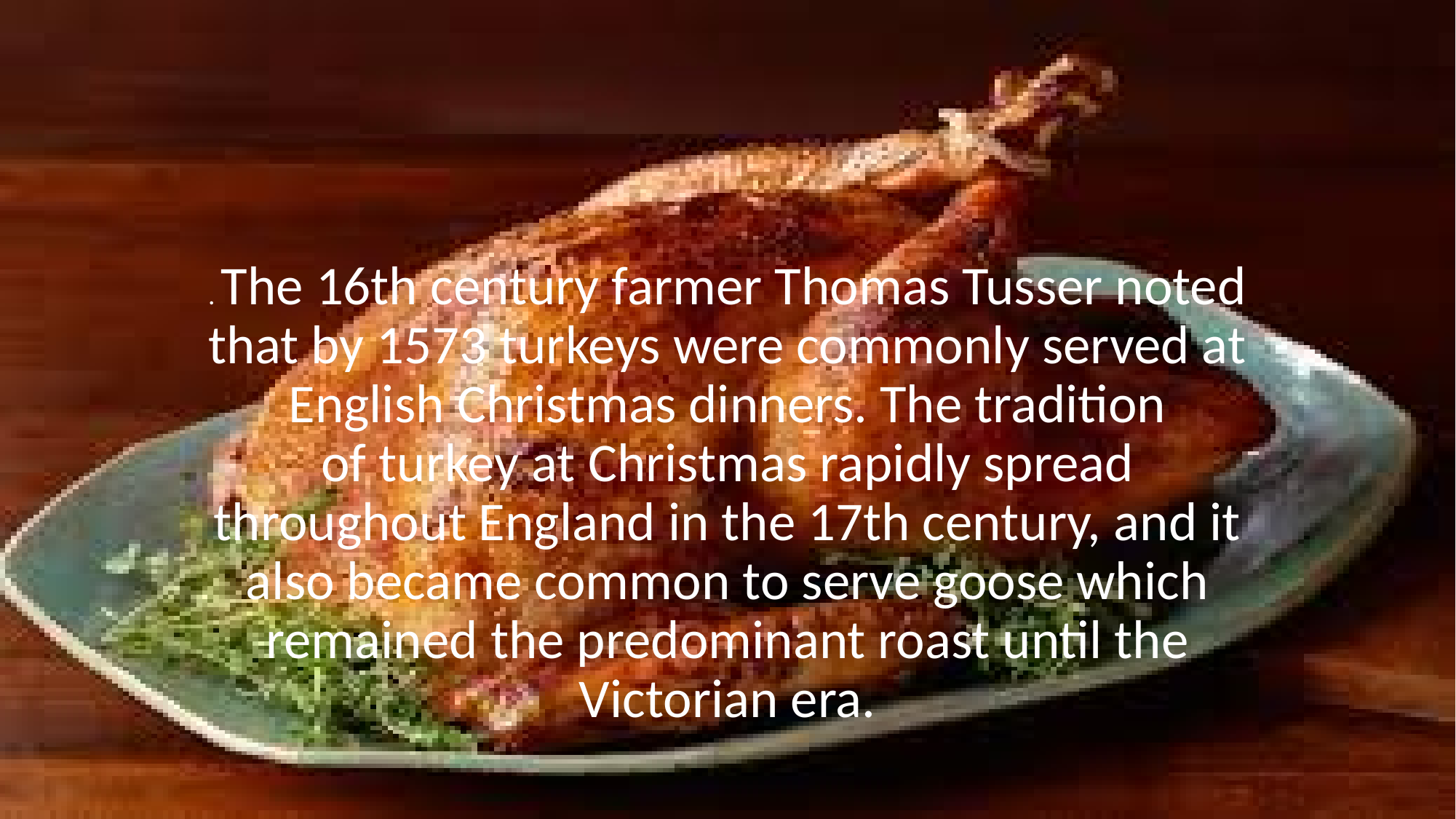

# . The 16th century farmer Thomas Tusser noted that by 1573 turkeys were commonly served at English Christmas dinners. The tradition of turkey at Christmas rapidly spread throughout England in the 17th century, and it also became common to serve goose which remained the predominant roast until the Victorian era.